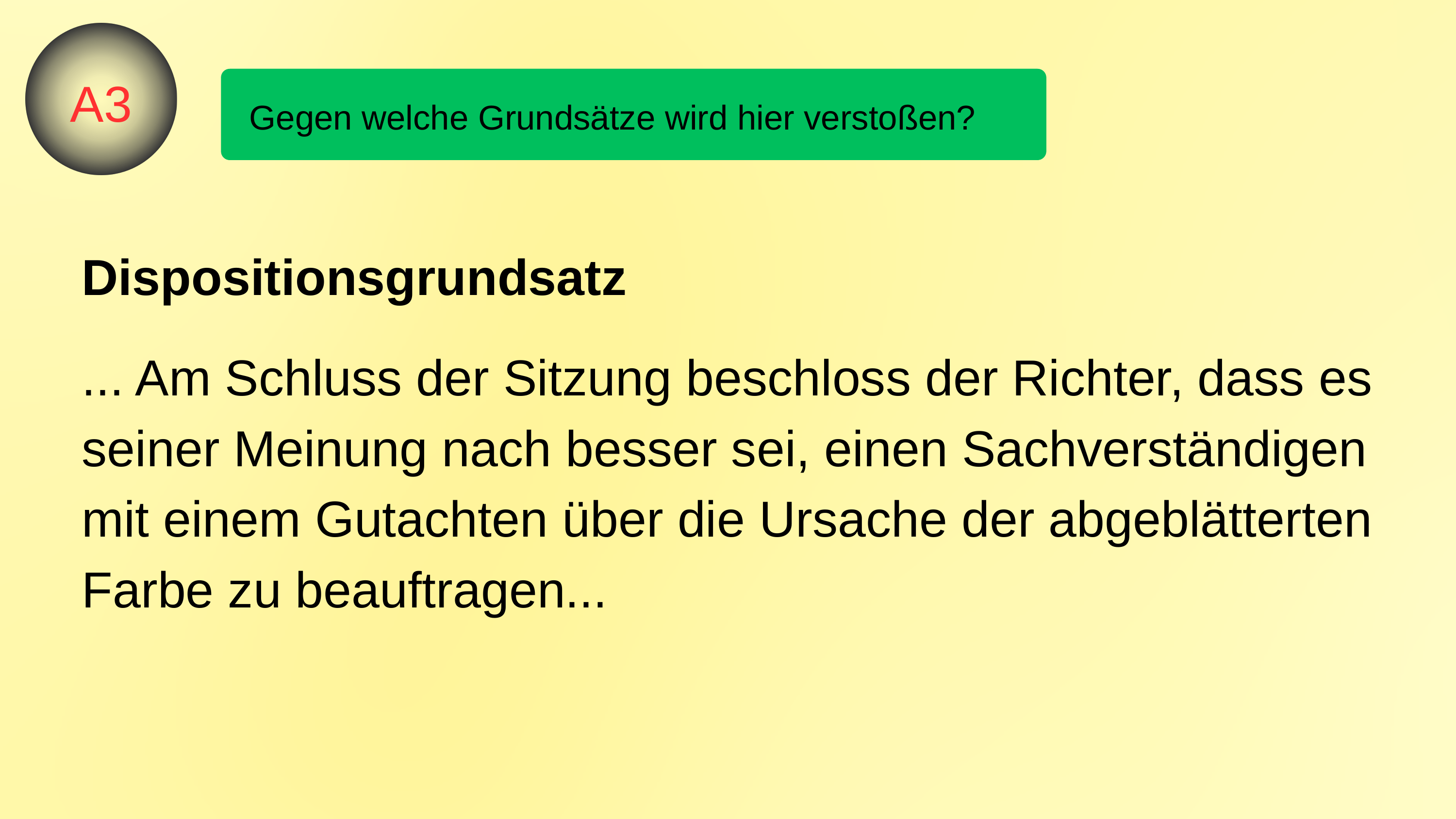

A3

Gegen welche Grundsätze wird hier verstoßen?
Dispositionsgrundsatz
... Am Schluss der Sitzung beschloss der Richter, dass es seiner Meinung nach besser sei, einen Sachverständigen mit einem Gutachten über die Ursache der abgeblätterten Farbe zu beauftragen...